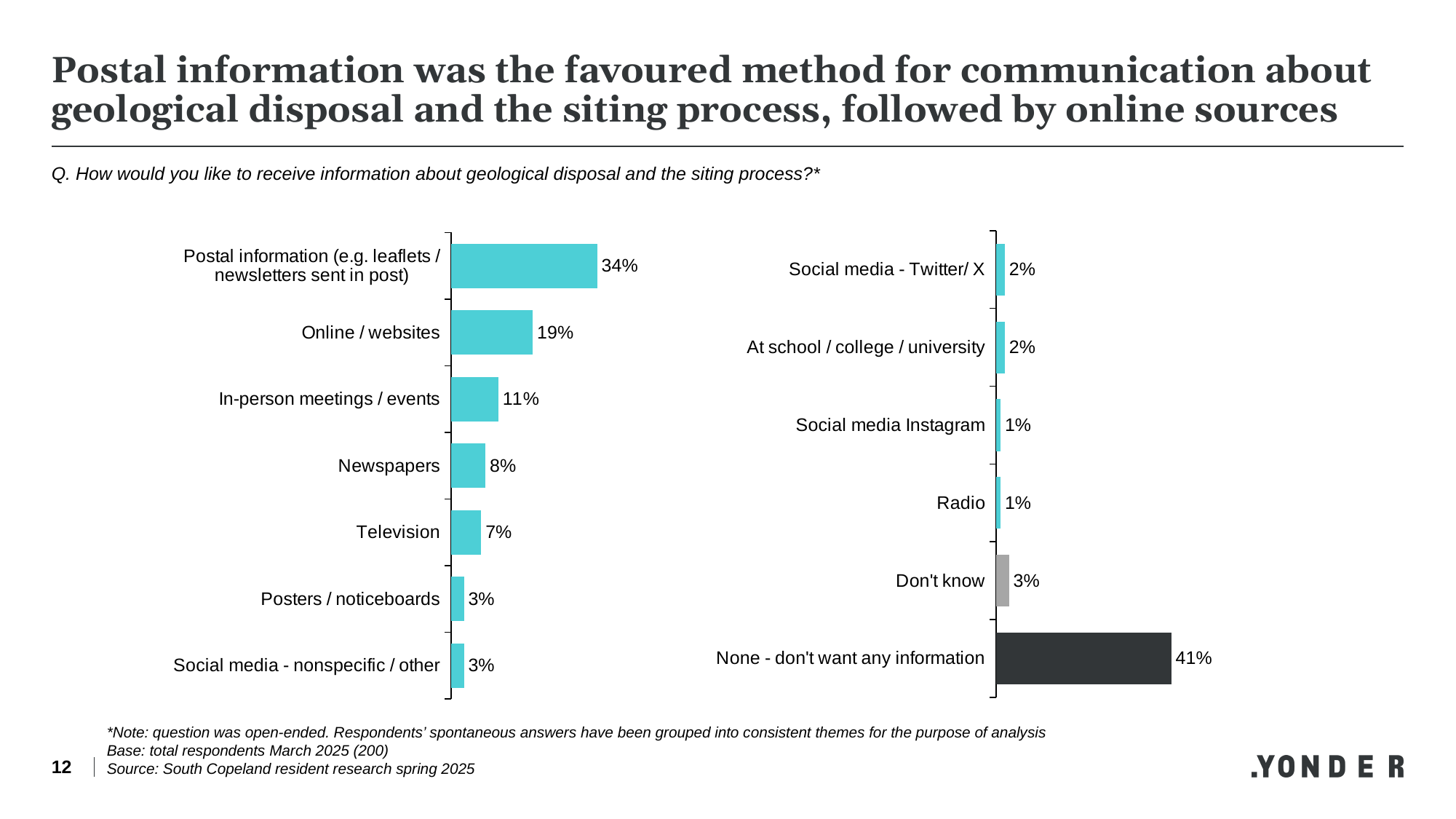

# Postal information was the favoured method for communication about geological disposal and the siting process, followed by online sources
Q. How would you like to receive information about geological disposal and the siting process?*

### Chart

| Category | Total |
|---|---|
| Social media - Twitter/ X | 0.02 |
| At school / college / university | 0.02 |
| Social media Instagram | 0.01 |
| Radio | 0.01 |
| Don't know | 0.03 |
| None - don't want any information | 0.41 |

### Chart

| Category | Total |
|---|---|
| Postal information (e.g. leaflets / newsletters sent in post) | 0.34 |
| Online / websites | 0.19 |
| In-person meetings / events | 0.11 |
| Newspapers | 0.08 |
| Television | 0.07 |
| Posters / noticeboards | 0.03 |
| Social media - nonspecific / other | 0.03 |
12
*Note: question was open-ended. Respondents’ spontaneous answers have been grouped into consistent themes for the purpose of analysis
Base: total respondents March 2025 (200)
Source: South Copeland resident research spring 2025